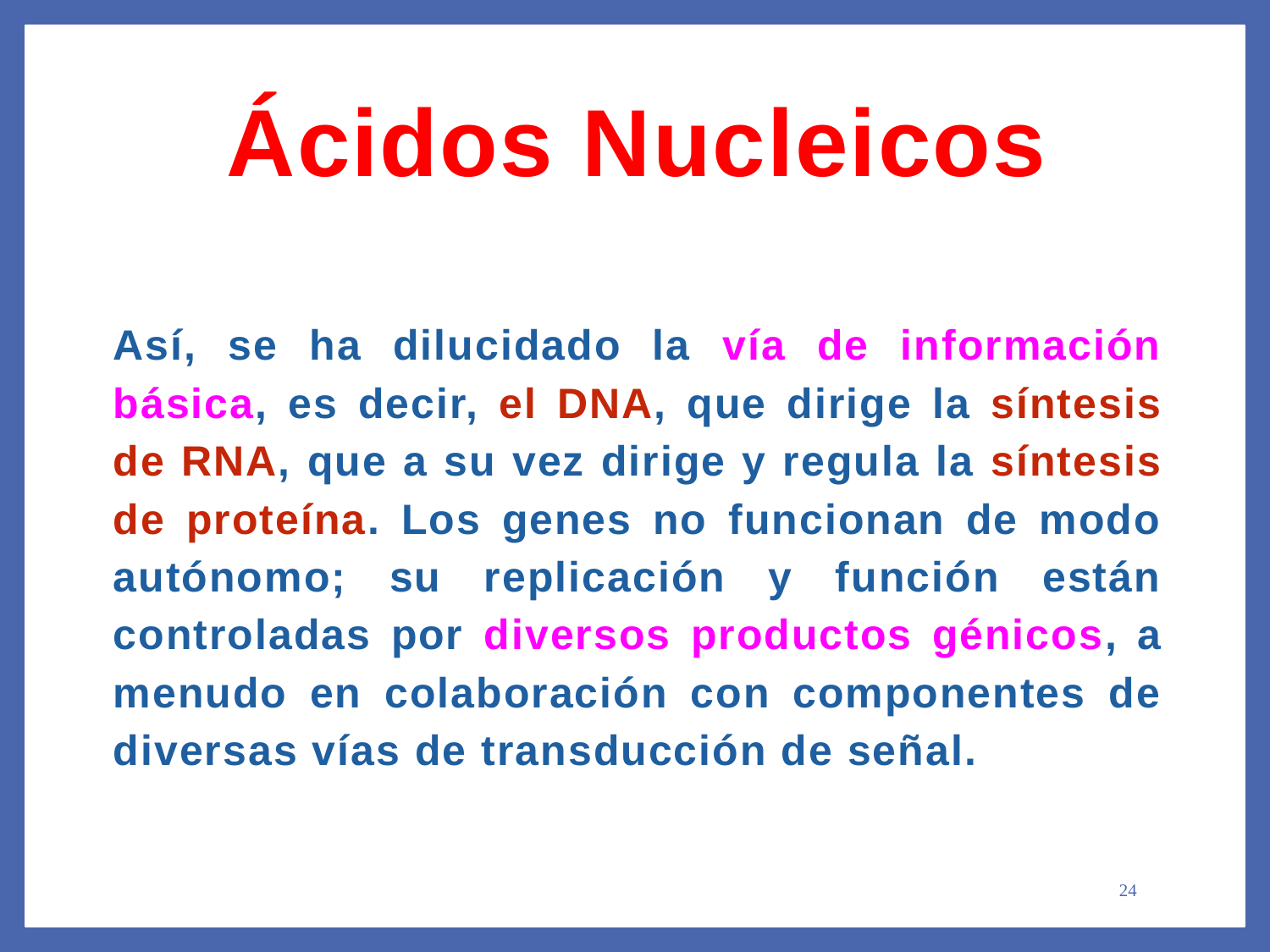

Ácidos Nucleicos
Así, se ha dilucidado la vía de información básica, es decir, el DNA, que dirige la síntesis de RNA, que a su vez dirige y regula la síntesis de proteína. Los genes no funcionan de modo autónomo; su replicación y función están controladas por diversos productos génicos, a menudo en colaboración con componentes de diversas vías de transducción de señal.
24